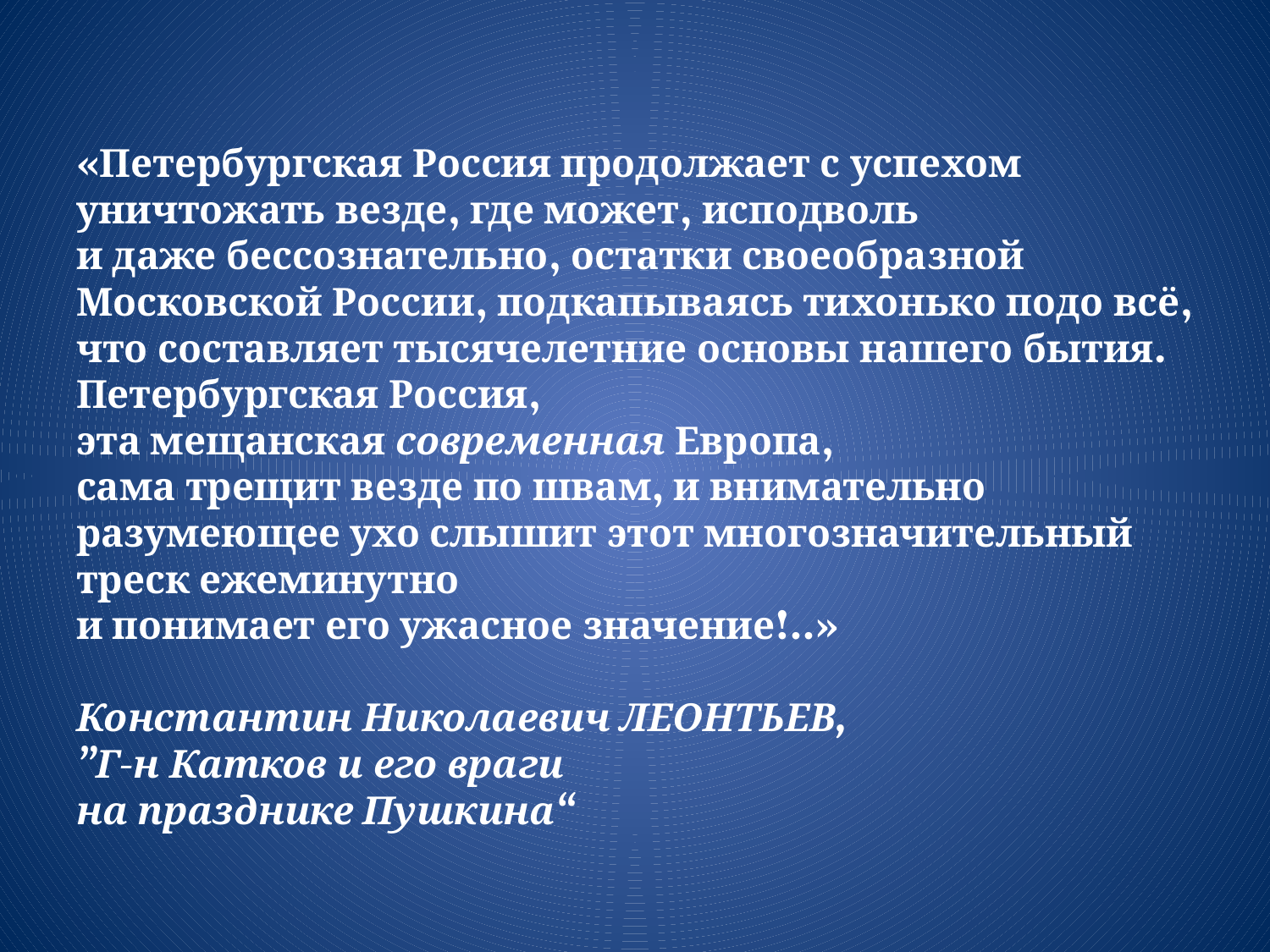

# «Петербургская Россия продолжает с успехом уничтожать везде, где может, исподволь и даже бессознательно, остатки своеобразной Московской России, подкапываясь тихонько подо всё, что составляет тысячелетние основы нашего бытия. Петербургская Россия, эта мещанская современная Европа, сама трещит везде по швам, и внимательно разумеющее ухо слышит этот многозначительный треск ежеминутно и понимает его ужасное значение!..» Константин Николаевич ЛЕОНТЬЕВ, ”Г-н Катков и его враги на празднике Пушкина“